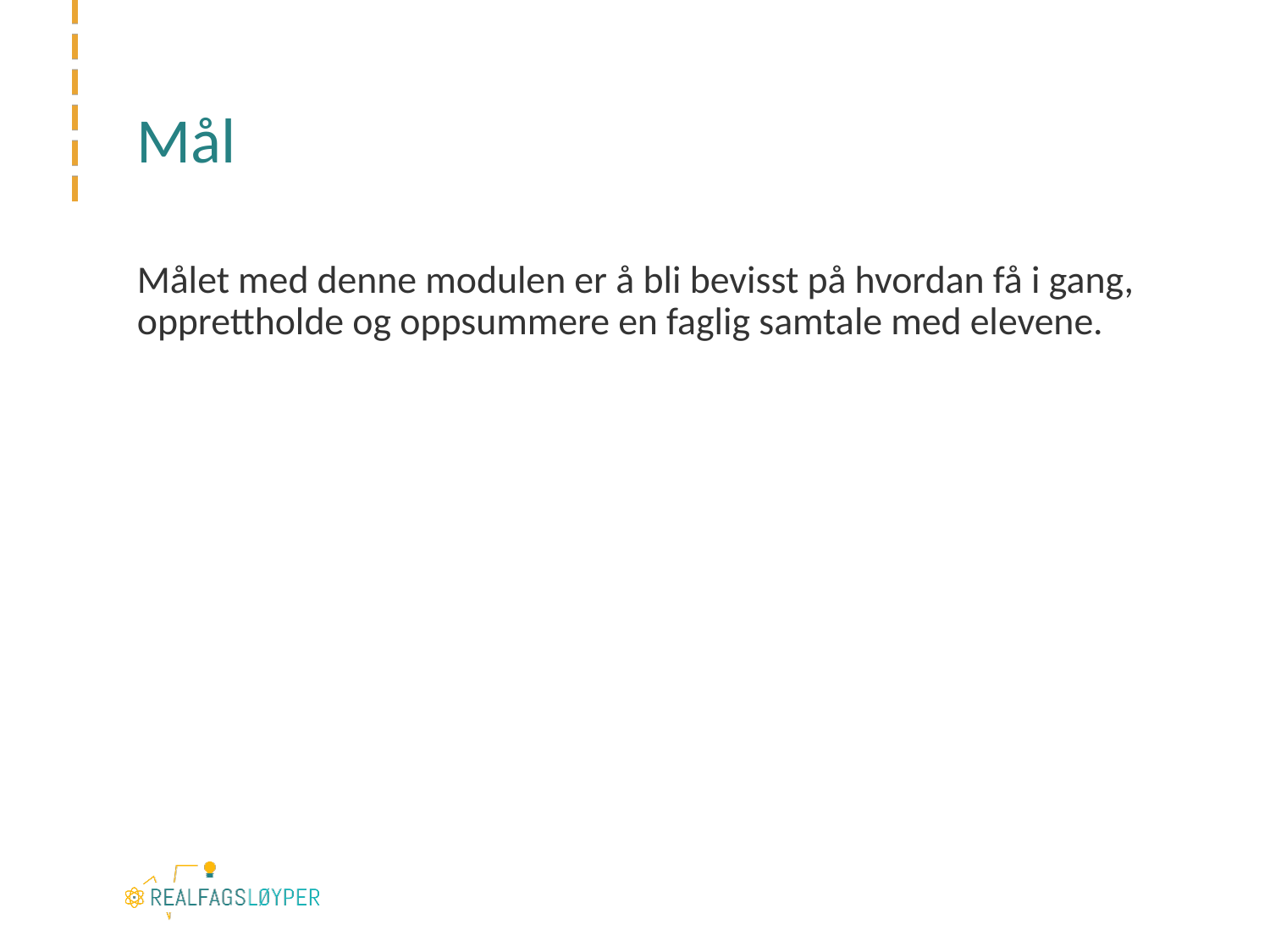

# Mål
Målet med denne modulen er å bli bevisst på hvordan få i gang, opprettholde og oppsummere en faglig samtale med elevene.